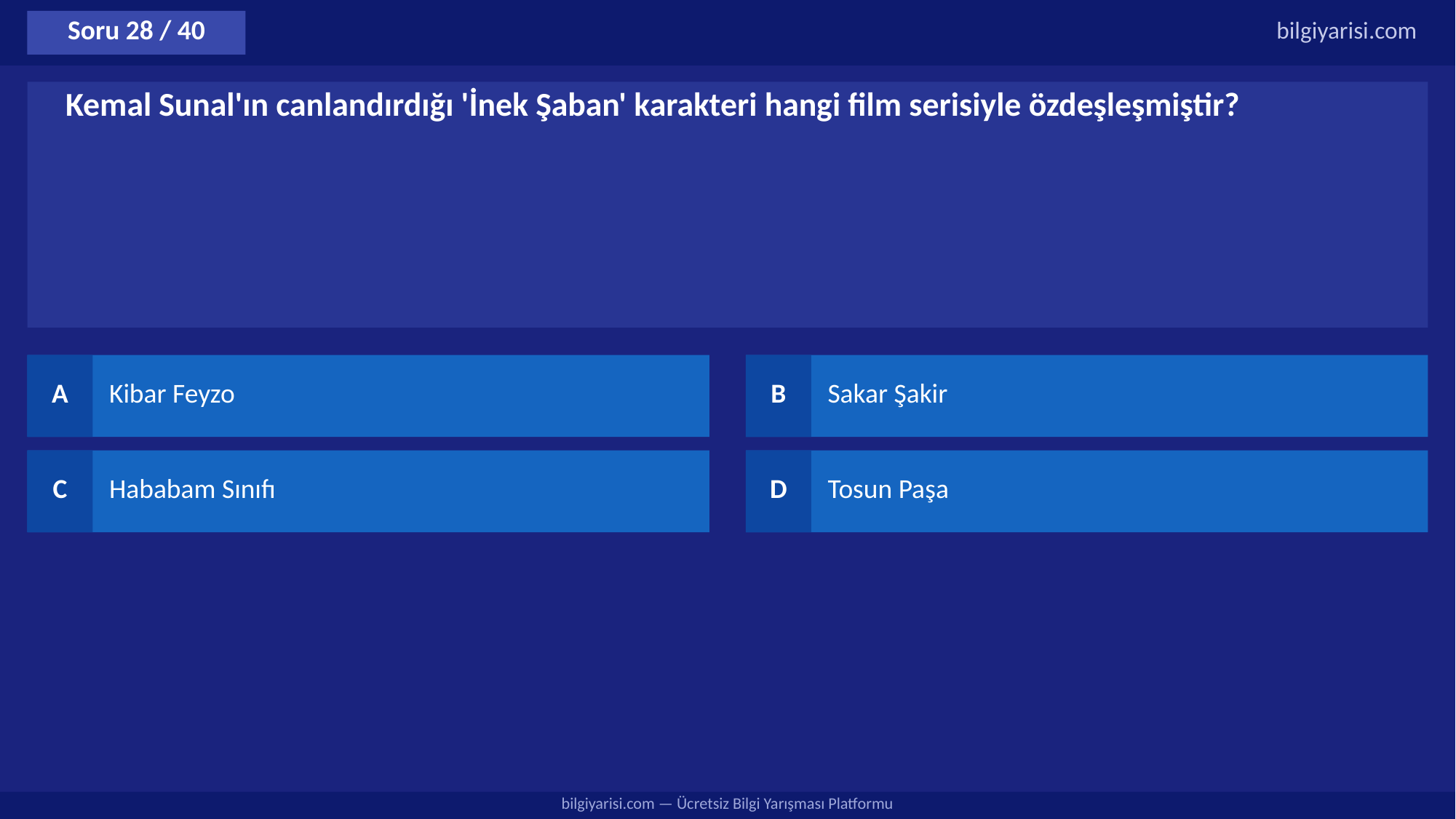

Soru 28 / 40
bilgiyarisi.com

Kemal Sunal'ın canlandırdığı 'İnek Şaban' karakteri hangi film serisiyle özdeşleşmiştir?

A
Kibar Feyzo

B
Sakar Şakir

C
Hababam Sınıfı

D
Tosun Paşa
bilgiyarisi.com — Ücretsiz Bilgi Yarışması Platformu